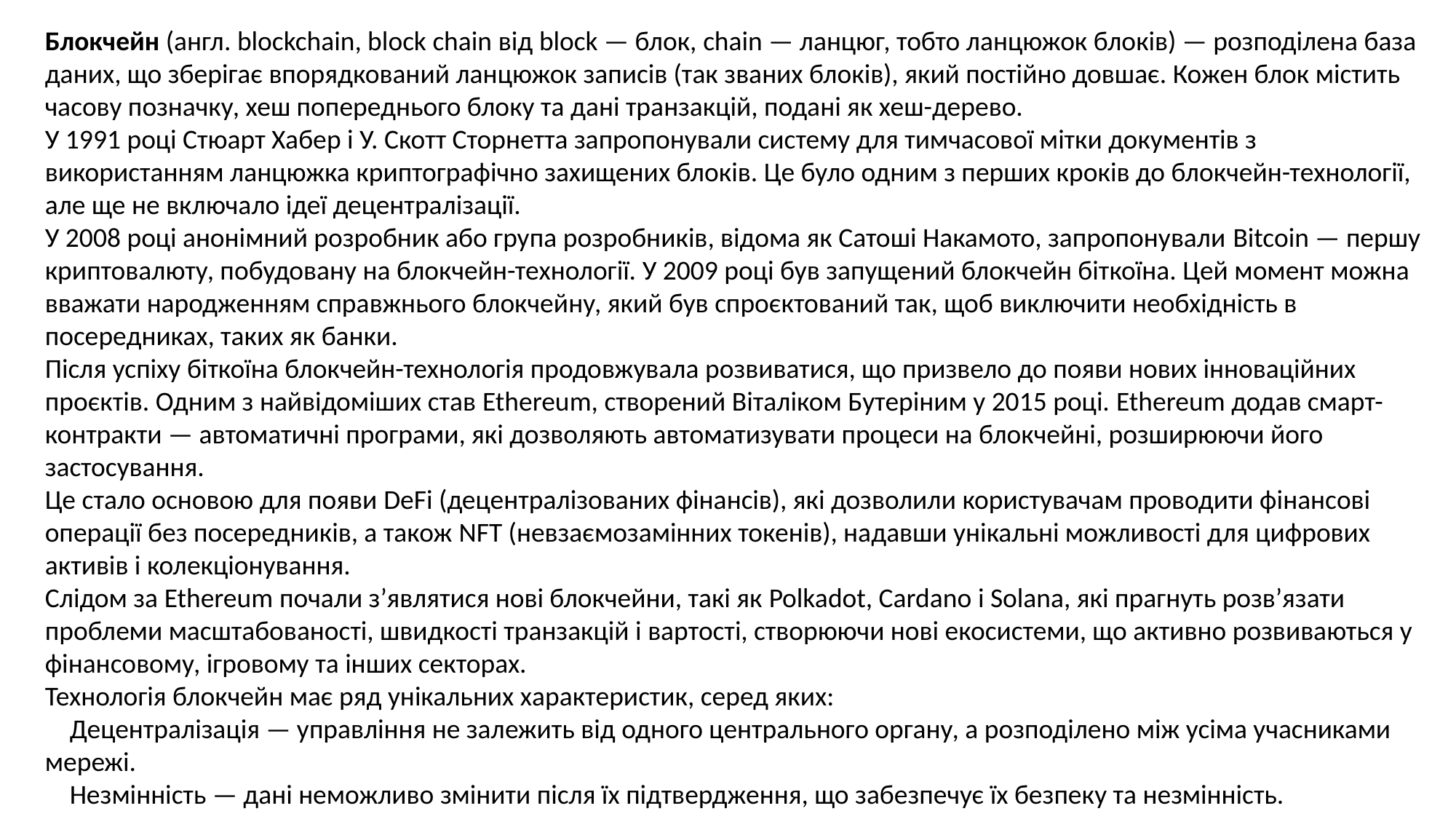

Блокчейн (англ. blockchain, block chain від block — блок, chain — ланцюг, тобто ланцюжок блоків) — розподілена база даних, що зберігає впорядкований ланцюжок записів (так званих блоків), який постійно довшає. Кожен блок містить часову позначку, хеш попереднього блоку та дані транзакцій, подані як хеш-дерево.
У 1991 році Стюарт Хабер і У. Скотт Сторнетта запропонували систему для тимчасової мітки документів з використанням ланцюжка криптографічно захищених блоків. Це було одним з перших кроків до блокчейн-технології, але ще не включало ідеї децентралізації.
У 2008 році анонімний розробник або група розробників, відома як Сатоші Накамото, запропонували Bitcoin — першу криптовалюту, побудовану на блокчейн-технології. У 2009 році був запущений блокчейн біткоїна. Цей момент можна вважати народженням справжнього блокчейну, який був спроєктований так, щоб виключити необхідність в посередниках, таких як банки.
Після успіху біткоїна блокчейн-технологія продовжувала розвиватися, що призвело до появи нових інноваційних проєктів. Одним з найвідоміших став Ethereum, створений Віталіком Бутеріним у 2015 році. Ethereum додав смарт-контракти — автоматичні програми, які дозволяють автоматизувати процеси на блокчейні, розширюючи його застосування.
Це стало основою для появи DeFi (децентралізованих фінансів), які дозволили користувачам проводити фінансові операції без посередників, а також NFT (невзаємозамінних токенів), надавши унікальні можливості для цифрових активів і колекціонування.
Слідом за Ethereum почали з’являтися нові блокчейни, такі як Polkadot, Cardano і Solana, які прагнуть розв’язати проблеми масштабованості, швидкості транзакцій і вартості, створюючи нові екосистеми, що активно розвиваються у фінансовому, ігровому та інших секторах.
Технологія блокчейн має ряд унікальних характеристик, серед яких:
    Децентралізація — управління не залежить від одного центрального органу, а розподілено між усіма учасниками мережі.
    Незмінність — дані неможливо змінити після їх підтвердження, що забезпечує їх безпеку та незмінність.